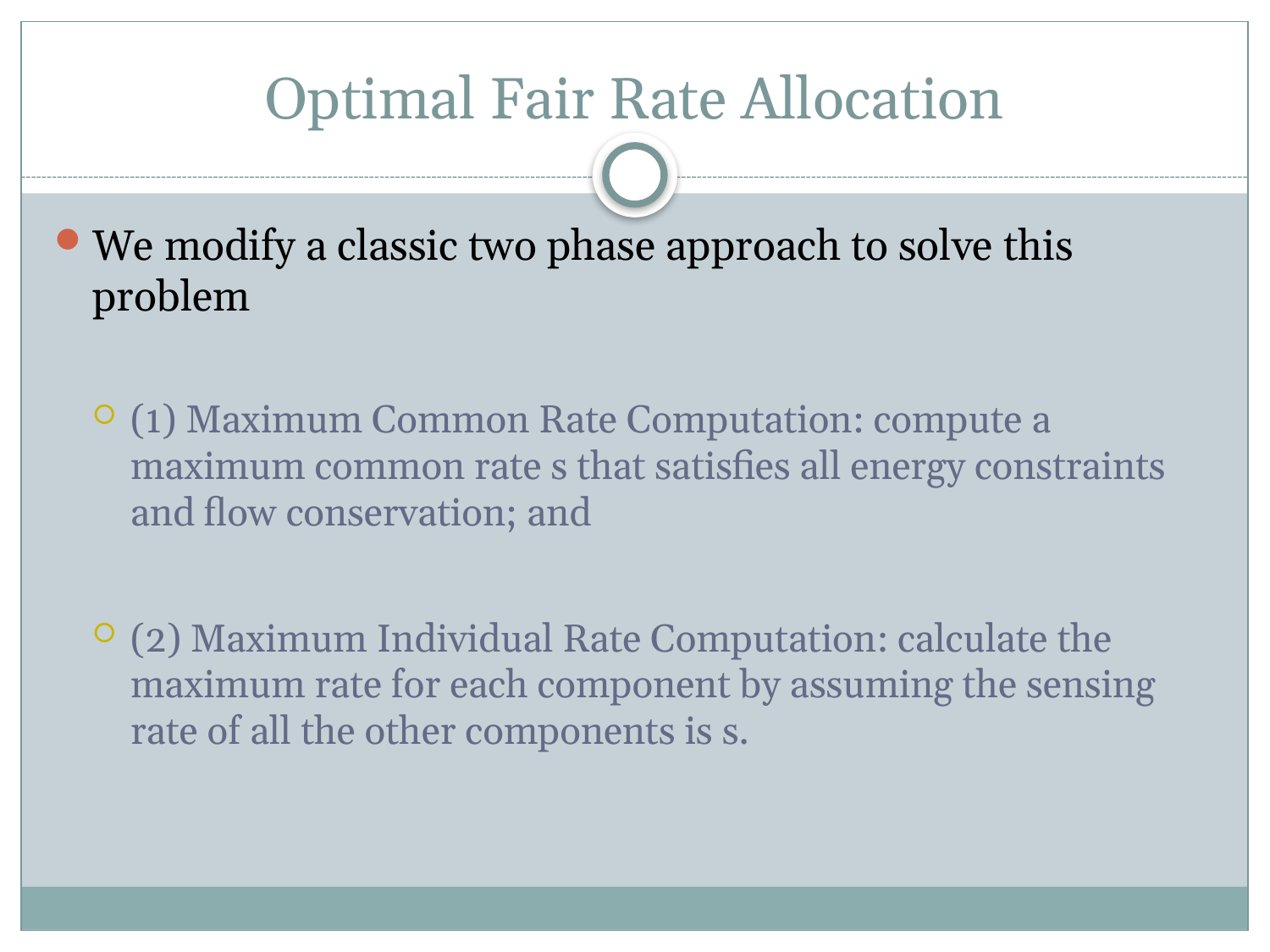

# Optimal Fair Rate Allocation
We modify a classic two phase approach to solve this problem

(1) Maximum Common Rate Computation: compute a maximum common rate s that satisfies all energy constraints and flow conservation; and

(2) Maximum Individual Rate Computation: calculate the maximum rate for each component by assuming the sensing rate of all the other components is s.